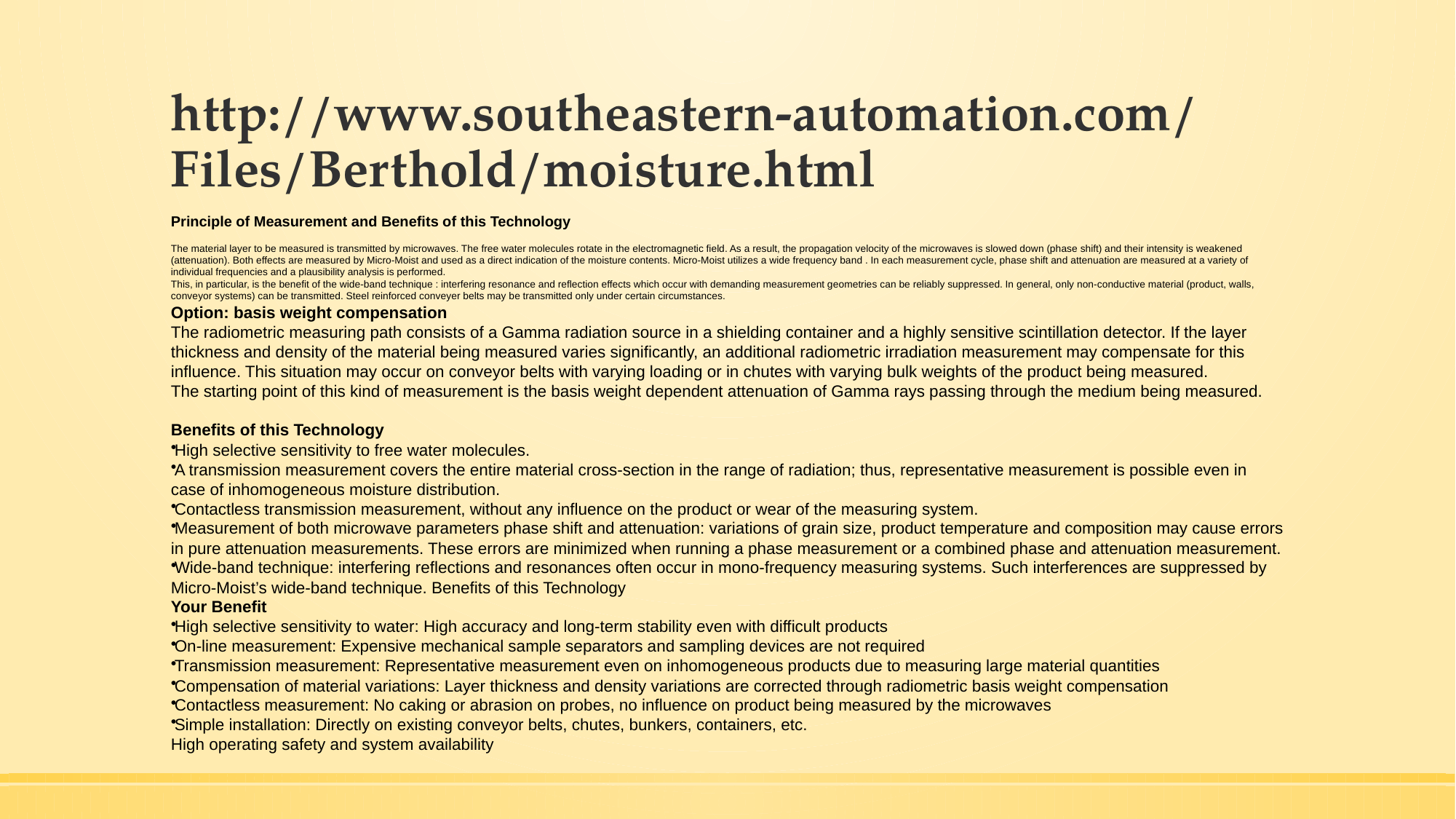

# http://www.southeastern-automation.com/Files/Berthold/moisture.html
Principle of Measurement and Benefits of this Technology
The material layer to be measured is transmitted by microwaves. The free water molecules rotate in the electromagnetic field. As a result, the propagation velocity of the microwaves is slowed down (phase shift) and their intensity is weakened (attenuation). Both effects are measured by Micro-Moist and used as a direct indication of the moisture contents. Micro-Moist utilizes a wide frequency band . In each measurement cycle, phase shift and attenuation are measured at a variety of individual frequencies and a plausibility analysis is performed.
This, in particular, is the benefit of the wide-band technique : interfering resonance and reflection effects which occur with demanding measurement geometries can be reliably suppressed. In general, only non-conductive material (product, walls, conveyor systems) can be transmitted. Steel reinforced conveyer belts may be transmitted only under certain circumstances.
Option: basis weight compensation
The radiometric measuring path consists of a Gamma radiation source in a shielding container and a highly sensitive scintillation detector. If the layer thickness and density of the material being measured varies significantly, an additional radiometric irradiation measurement may compensate for this influence. This situation may occur on conveyor belts with varying loading or in chutes with varying bulk weights of the product being measured.
The starting point of this kind of measurement is the basis weight dependent attenuation of Gamma rays passing through the medium being measured.
Benefits of this Technology
High selective sensitivity to free water molecules.
A transmission measurement covers the entire material cross-section in the range of radiation; thus, representative measurement is possible even in case of inhomogeneous moisture distribution.
Contactless transmission measurement, without any influence on the product or wear of the measuring system.
Measurement of both microwave parameters phase shift and attenuation: variations of grain size, product temperature and composition may cause errors in pure attenuation measurements. These errors are minimized when running a phase measurement or a combined phase and attenuation measurement.
Wide-band technique: interfering reflections and resonances often occur in mono-frequency measuring systems. Such interferences are suppressed by Micro-Moist’s wide-band technique. Benefits of this Technology
Your Benefit
High selective sensitivity to water: High accuracy and long-term stability even with difficult products
On-line measurement: Expensive mechanical sample separators and sampling devices are not required
Transmission measurement: Representative measurement even on inhomogeneous products due to measuring large material quantities
Compensation of material variations: Layer thickness and density variations are corrected through radiometric basis weight compensation
Contactless measurement: No caking or abrasion on probes, no influence on product being measured by the microwaves
Simple installation: Directly on existing conveyor belts, chutes, bunkers, containers, etc.
High operating safety and system availability